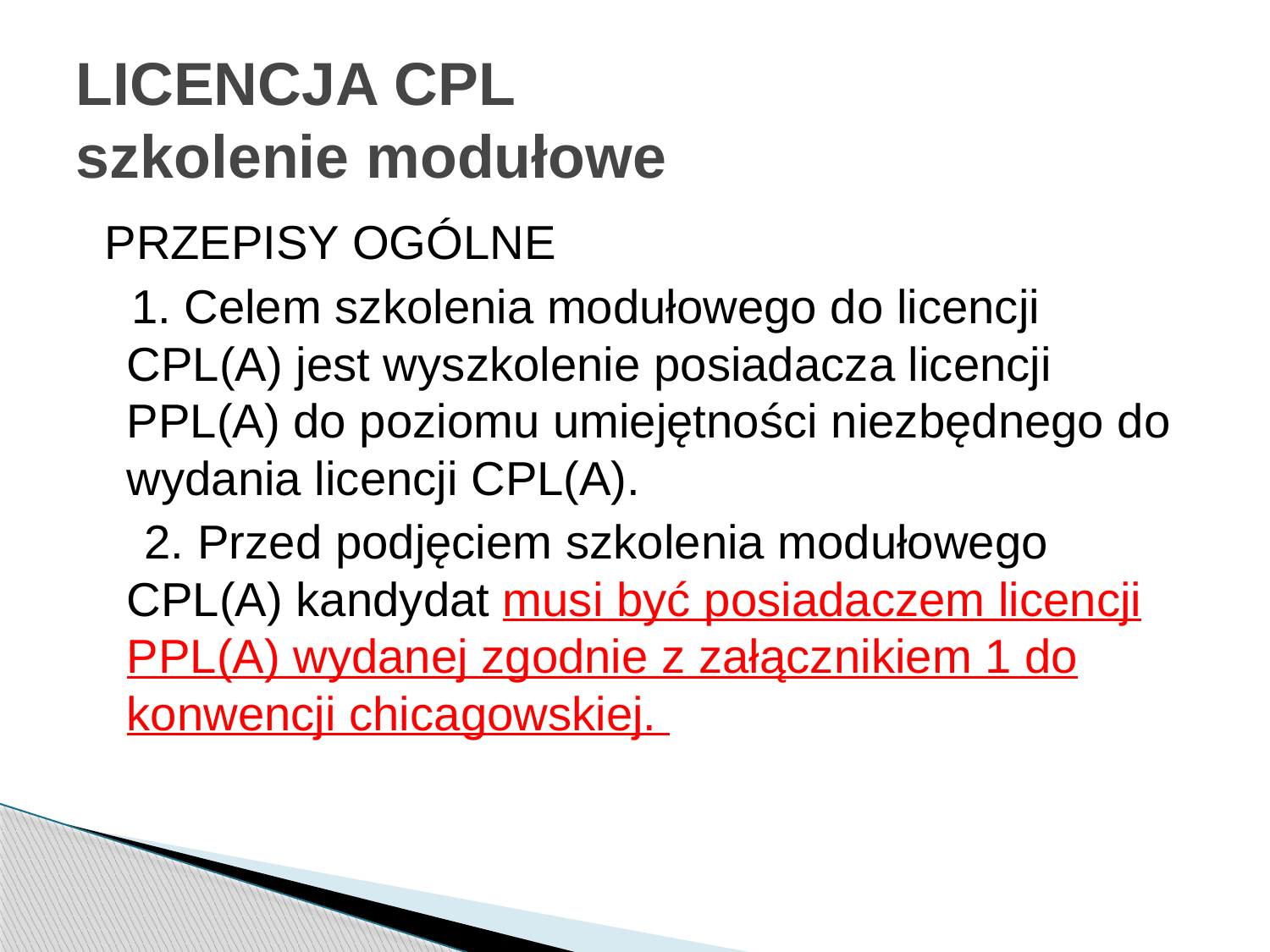

# LICENCJA CPL szkolenie modułowe
 PRZEPISY OGÓLNE
   1. Celem szkolenia modułowego do licencji CPL(A) jest wyszkolenie posiadacza licencji PPL(A) do poziomu umiejętności niezbędnego do wydania licencji CPL(A).
    2. Przed podjęciem szkolenia modułowego CPL(A) kandydat musi być posiadaczem licencji PPL(A) wydanej zgodnie z załącznikiem 1 do konwencji chicagowskiej.